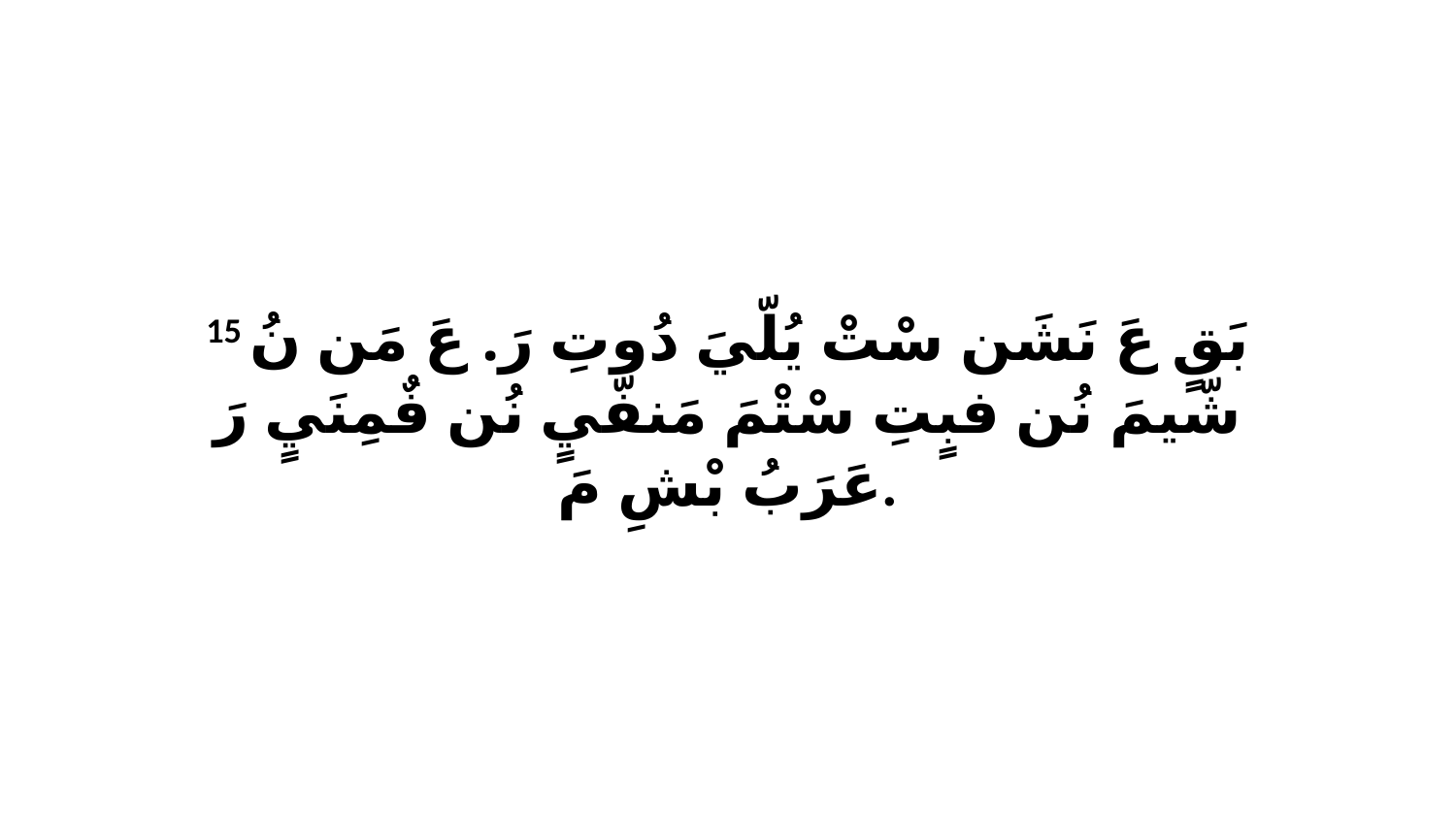

15 بَقٍ عَ نَشَن سْتْ يُلّيَ دُوتِ رَ. عَ مَن نُ شّيمَ نُن فبٍتِ سْتْمَ مَنفّيٍ نُن فٌمِنَيٍ رَ عَرَبُ بْشِ مَ.